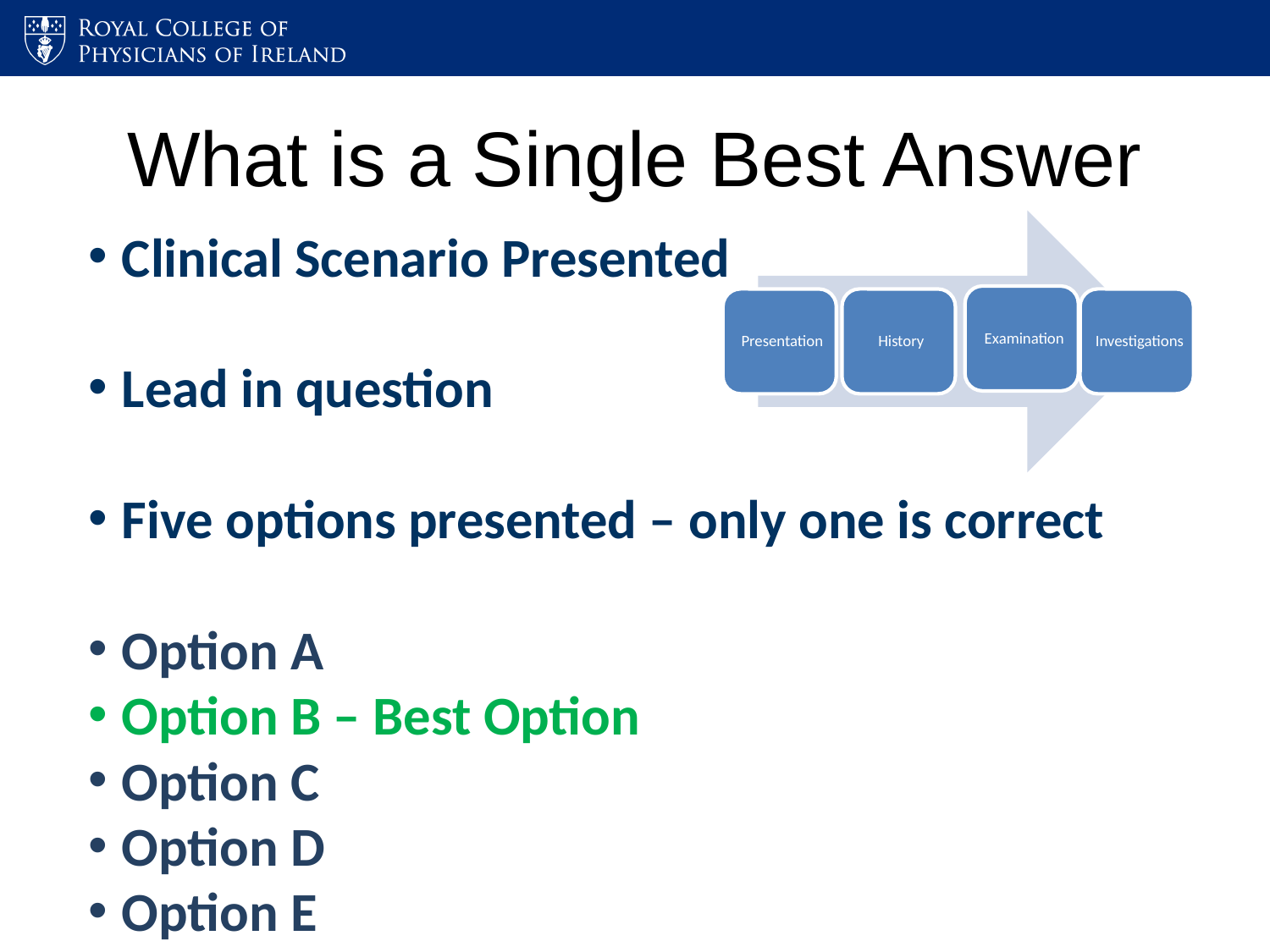

# What is a Single Best Answer
Presentation
History
Examination
Investigations
Clinical Scenario Presented

Lead in question

Five options presented – only one is correct

Option A
Option B – Best Option
Option C
Option D
Option E